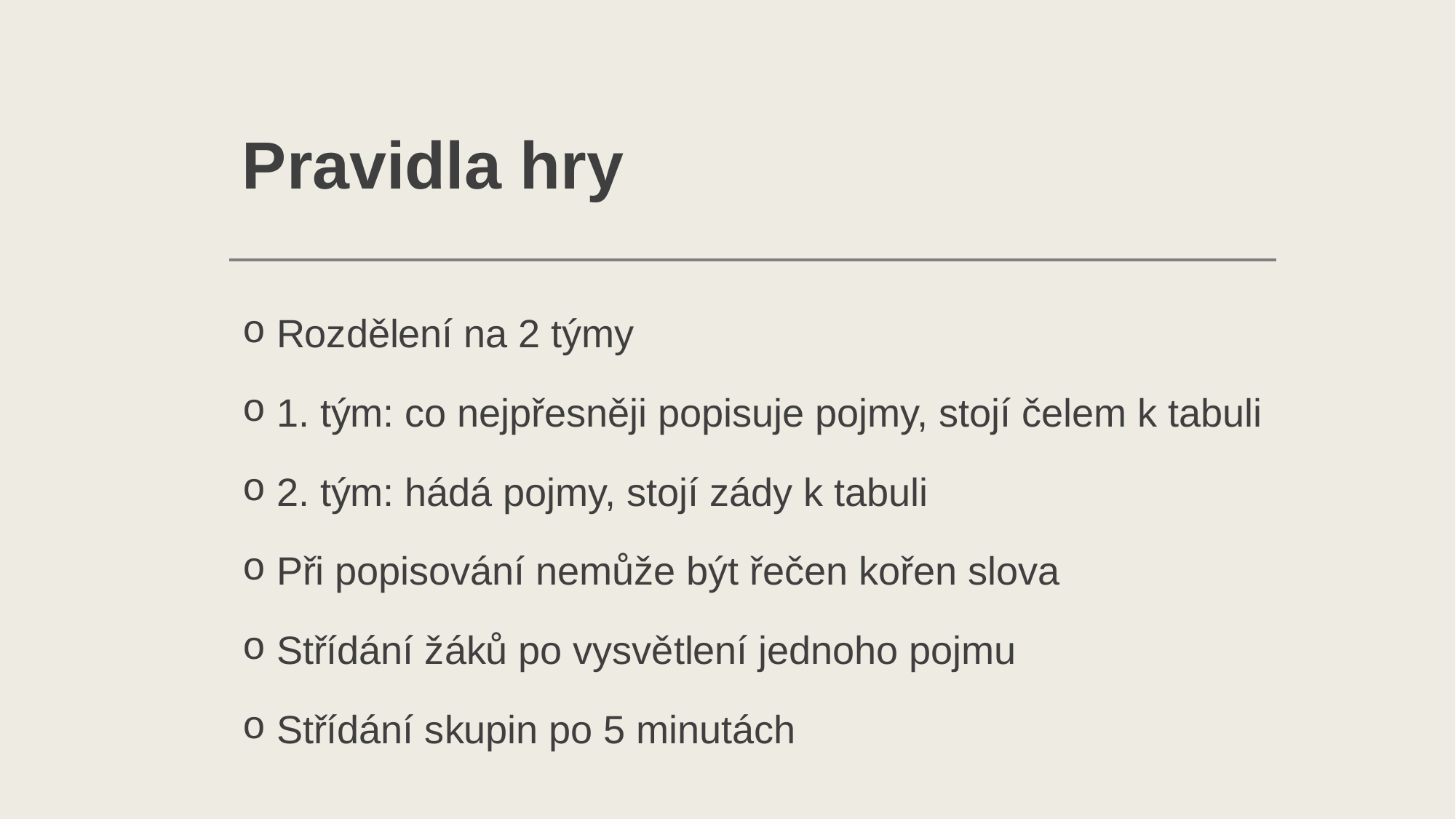

# Pravidla hry
Rozdělení na 2 týmy
1. tým: co nejpřesněji popisuje pojmy, stojí čelem k tabuli
2. tým: hádá pojmy, stojí zády k tabuli
Při popisování nemůže být řečen kořen slova
Střídání žáků po vysvětlení jednoho pojmu
Střídání skupin po 5 minutách